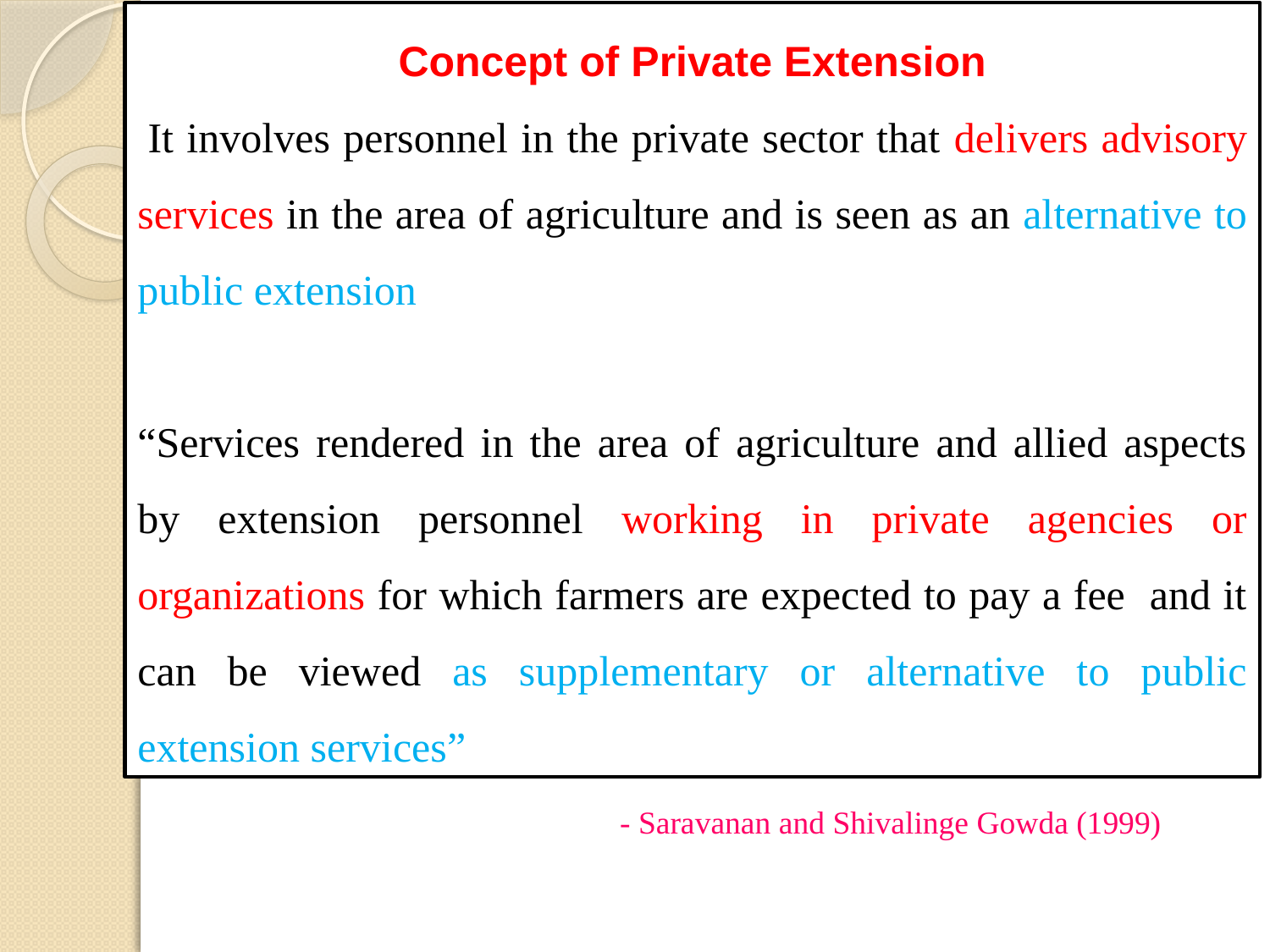

Concept of Private Extension
 It involves personnel in the private sector that delivers advisory services in the area of agriculture and is seen as an alternative to public extension

“Services rendered in the area of agriculture and allied aspects by extension personnel working in private agencies or organizations for which farmers are expected to pay a fee  and it can be viewed as supplementary or alternative to public extension services”
- Saravanan and Shivalinge Gowda (1999)